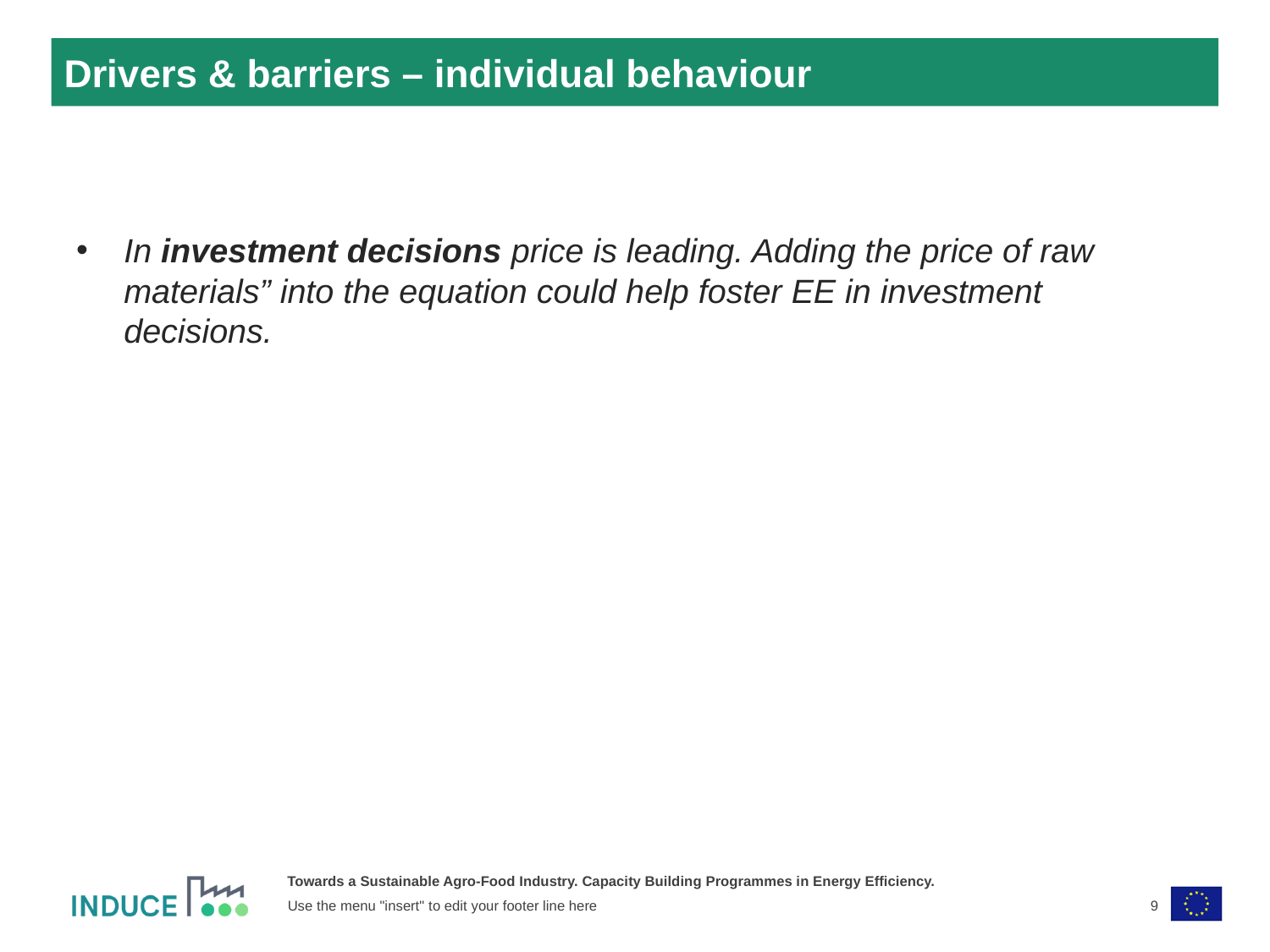

# Drivers & barriers – individual behaviour

In investment decisions price is leading. Adding the price of raw materials” into the equation could help foster EE in investment decisions.

9
Use the menu "insert" to edit your footer line here